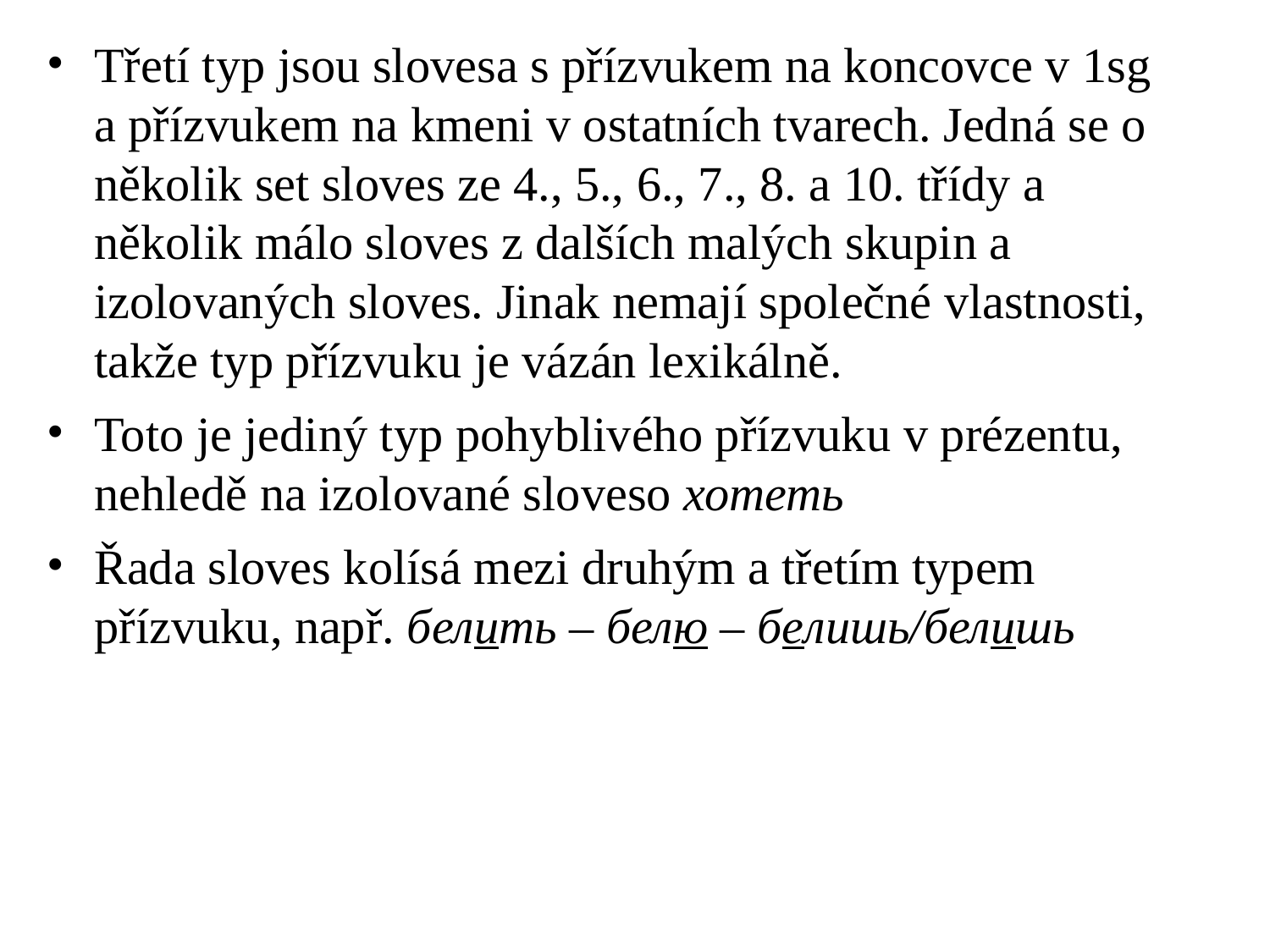

# Třetí typ jsou slovesa s přízvukem na koncovce v 1sg a přízvukem na kmeni v ostatních tvarech. Jedná se o několik set sloves ze 4., 5., 6., 7., 8. a 10. třídy a několik málo sloves z dalších malých skupin a izolovaných sloves. Jinak nemají společné vlastnosti, takže typ přízvuku je vázán lexikálně.
Toto je jediný typ pohyblivého přízvuku v prézentu, nehledě na izolované sloveso хотеть
Řada sloves kolísá mezi druhým a třetím typem přízvuku, např. белить – белю – белишь/белишь